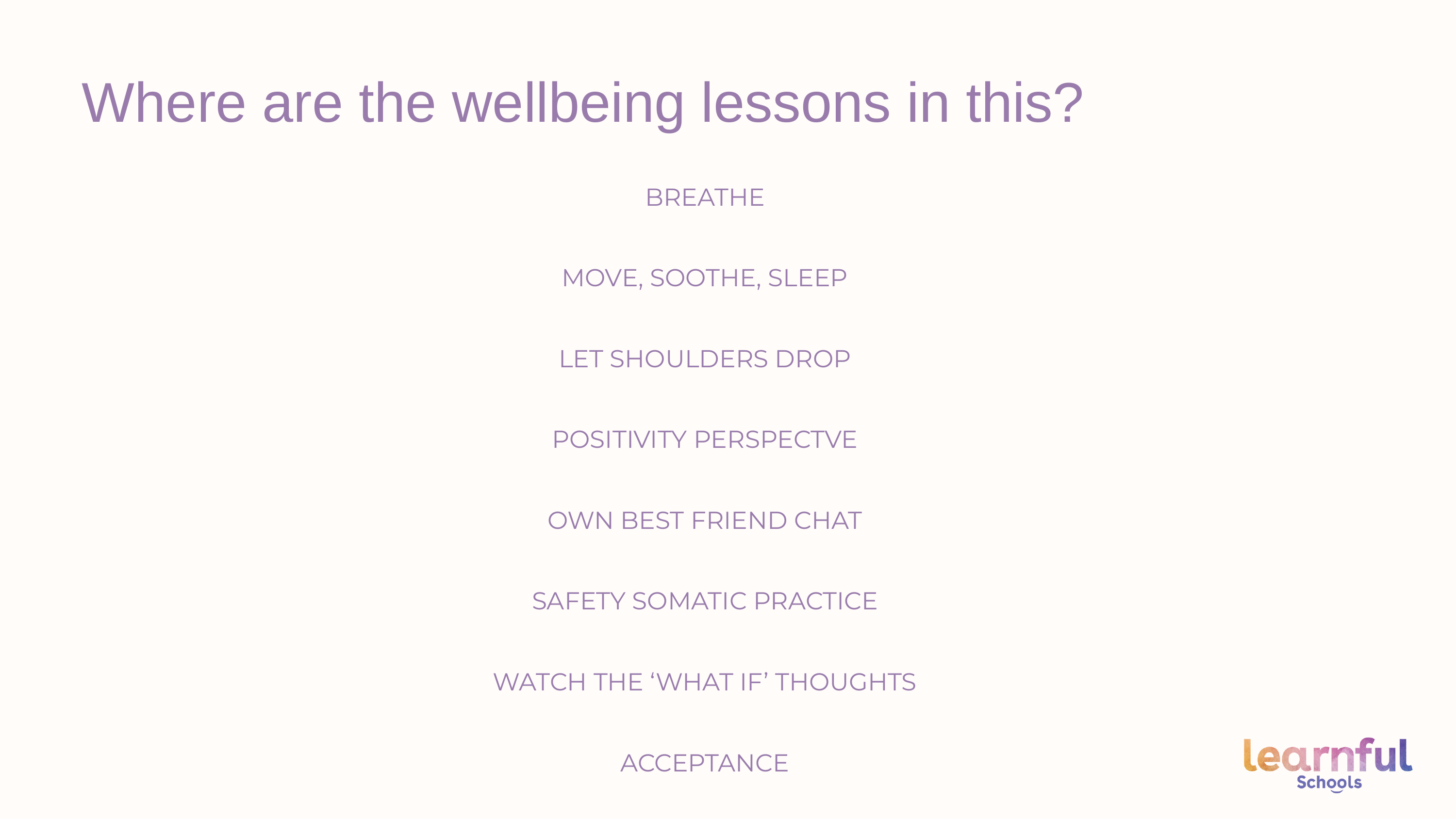

Where are the wellbeing lessons in this?

BREATHE

MOVE, SOOTHE, SLEEP

LET SHOULDERS DROP

POSITIVITY PERSPECTVE

OWN BEST FRIEND CHAT

SAFETY SOMATIC PRACTICE

WATCH THE ‘WHAT IF’ THOUGHTS

ACCEPTANCE